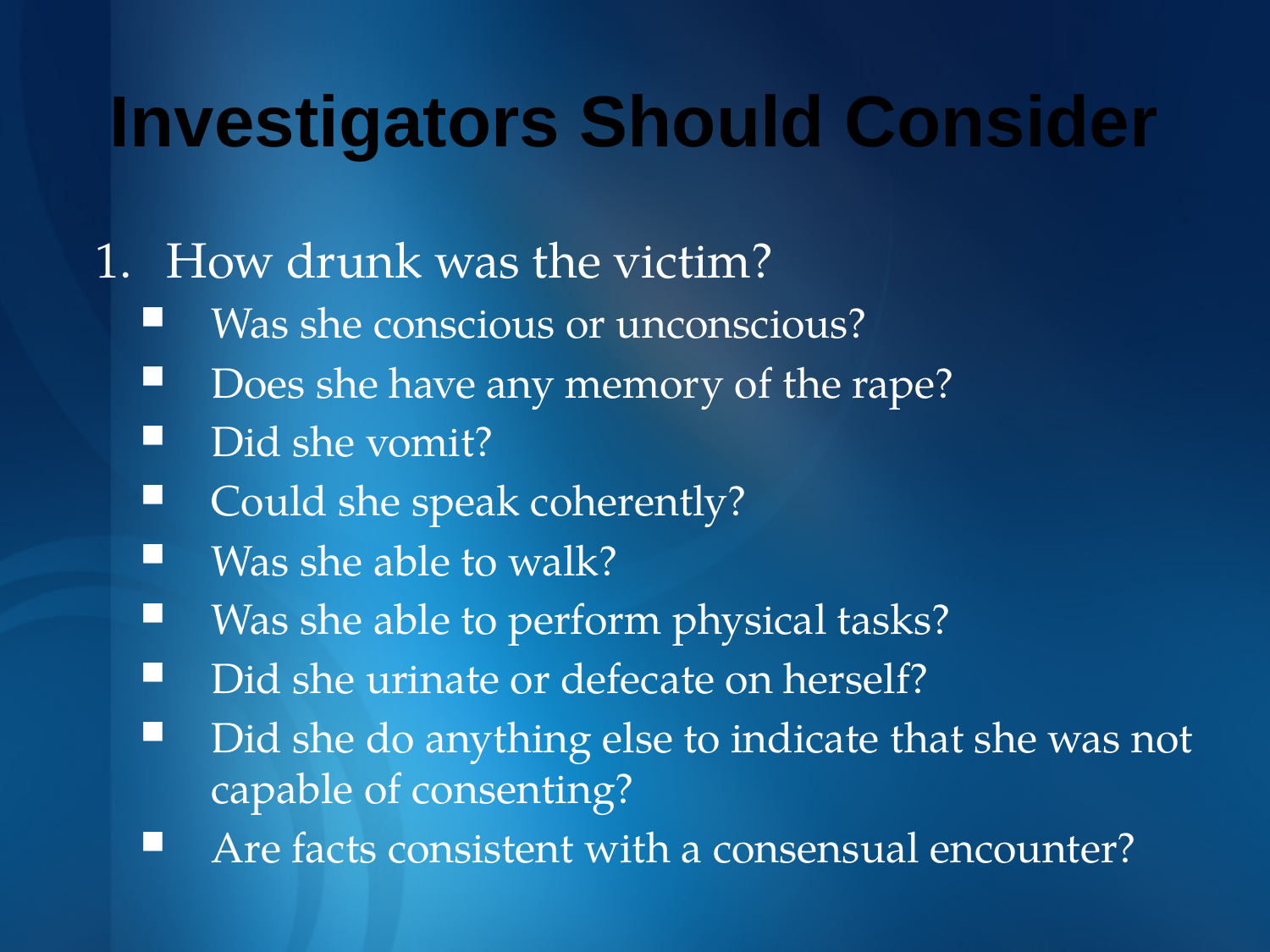

# Investigators Should Consider
How drunk was the victim?
Was she conscious or unconscious?
Does she have any memory of the rape?
Did she vomit?
Could she speak coherently?
Was she able to walk?
Was she able to perform physical tasks?
Did she urinate or defecate on herself?
Did she do anything else to indicate that she was not capable of consenting?
Are facts consistent with a consensual encounter?